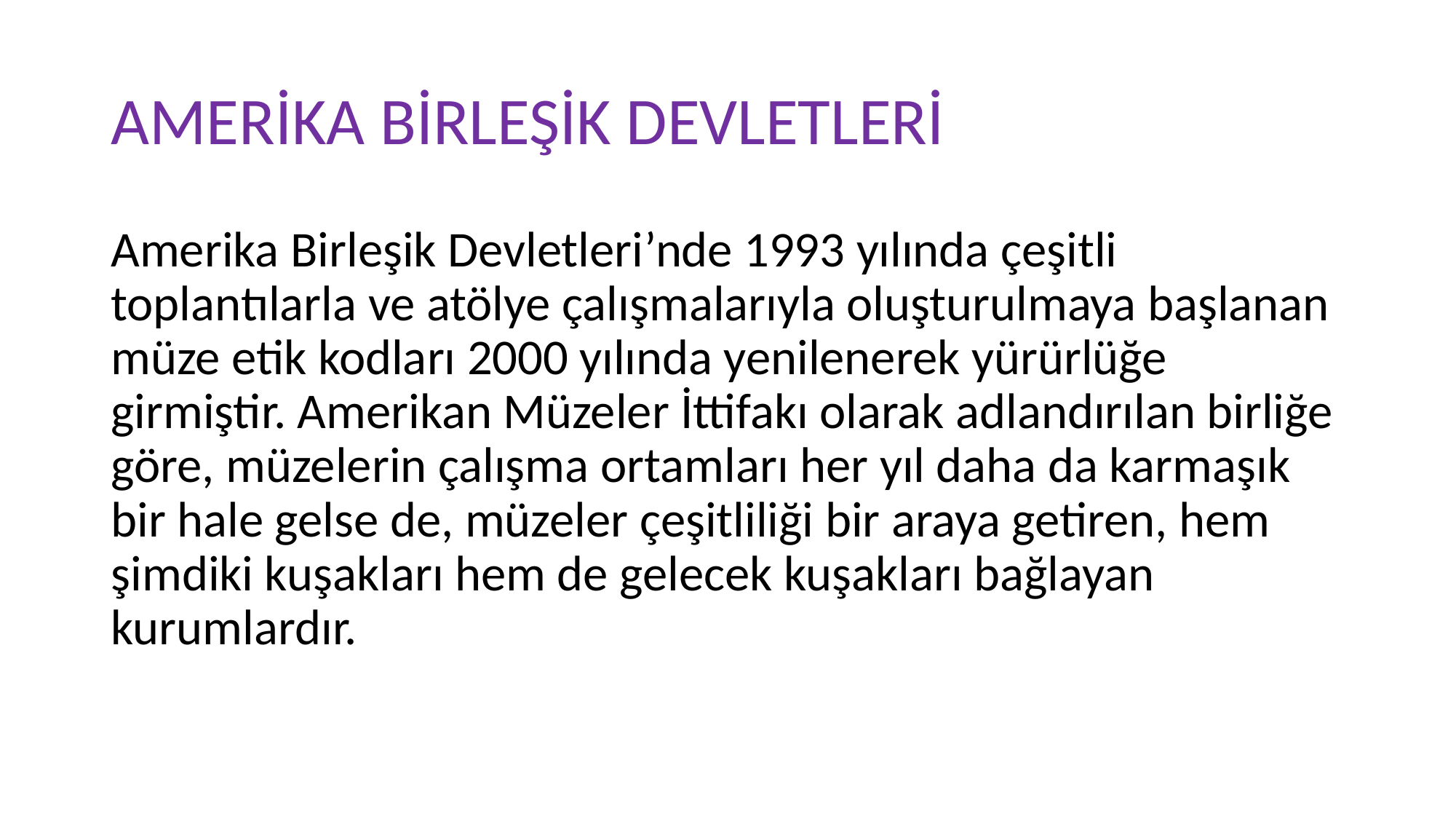

# AMERİKA BİRLEŞİK DEVLETLERİ
Amerika Birleşik Devletleri’nde 1993 yılında çeşitli toplantılarla ve atölye çalışmalarıyla oluşturulmaya başlanan müze etik kodları 2000 yılında yenilenerek yürürlüğe girmiştir. Amerikan Müzeler İttifakı olarak adlandırılan birliğe göre, müzelerin çalışma ortamları her yıl daha da karmaşık bir hale gelse de, müzeler çeşitliliği bir araya getiren, hem şimdiki kuşakları hem de gelecek kuşakları bağlayan kurumlardır.